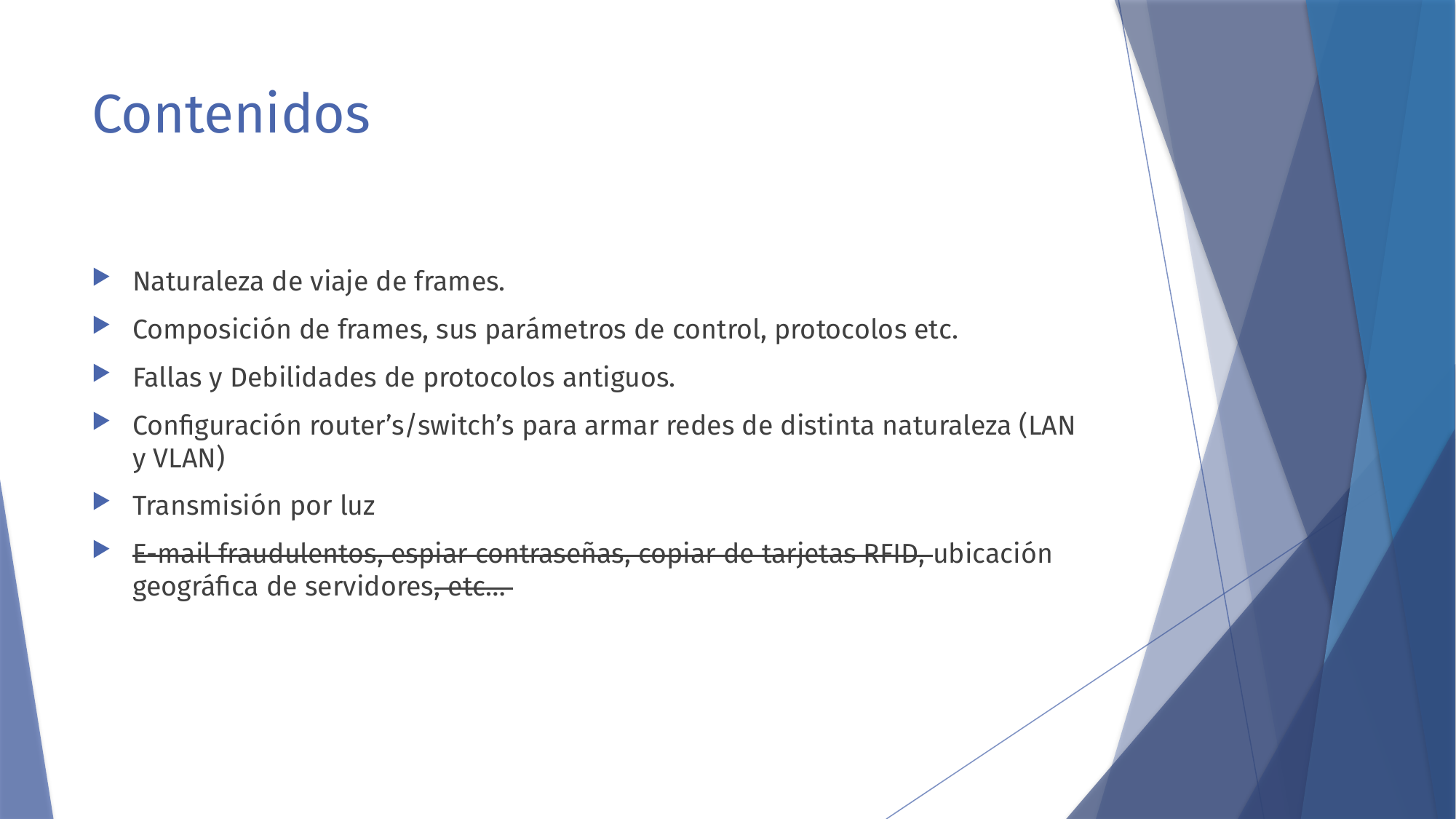

# Contenidos
Naturaleza de viaje de frames.
Composición de frames, sus parámetros de control, protocolos etc.
Fallas y Debilidades de protocolos antiguos.
Configuración router’s/switch’s para armar redes de distinta naturaleza (LAN y VLAN)
Transmisión por luz
E-mail fraudulentos, espiar contraseñas, copiar de tarjetas RFID, ubicación geográfica de servidores, etc…